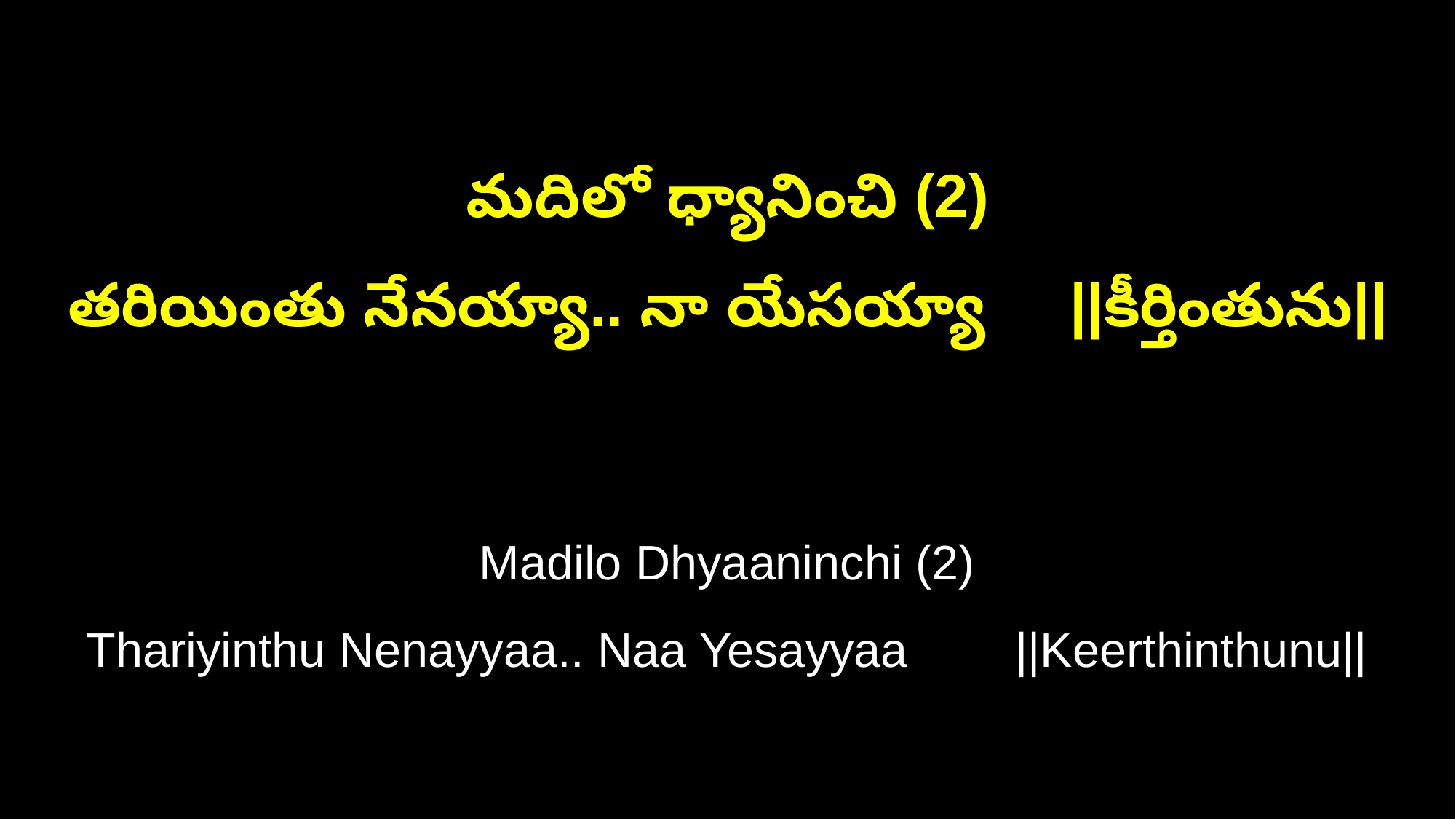

మదిలో ధ్యానించి (2)
తరియింతు నేనయ్యా.. నా యేసయ్యా     ||కీర్తింతును||
Madilo Dhyaaninchi (2)
Thariyinthu Nenayyaa.. Naa Yesayyaa        ||Keerthinthunu||